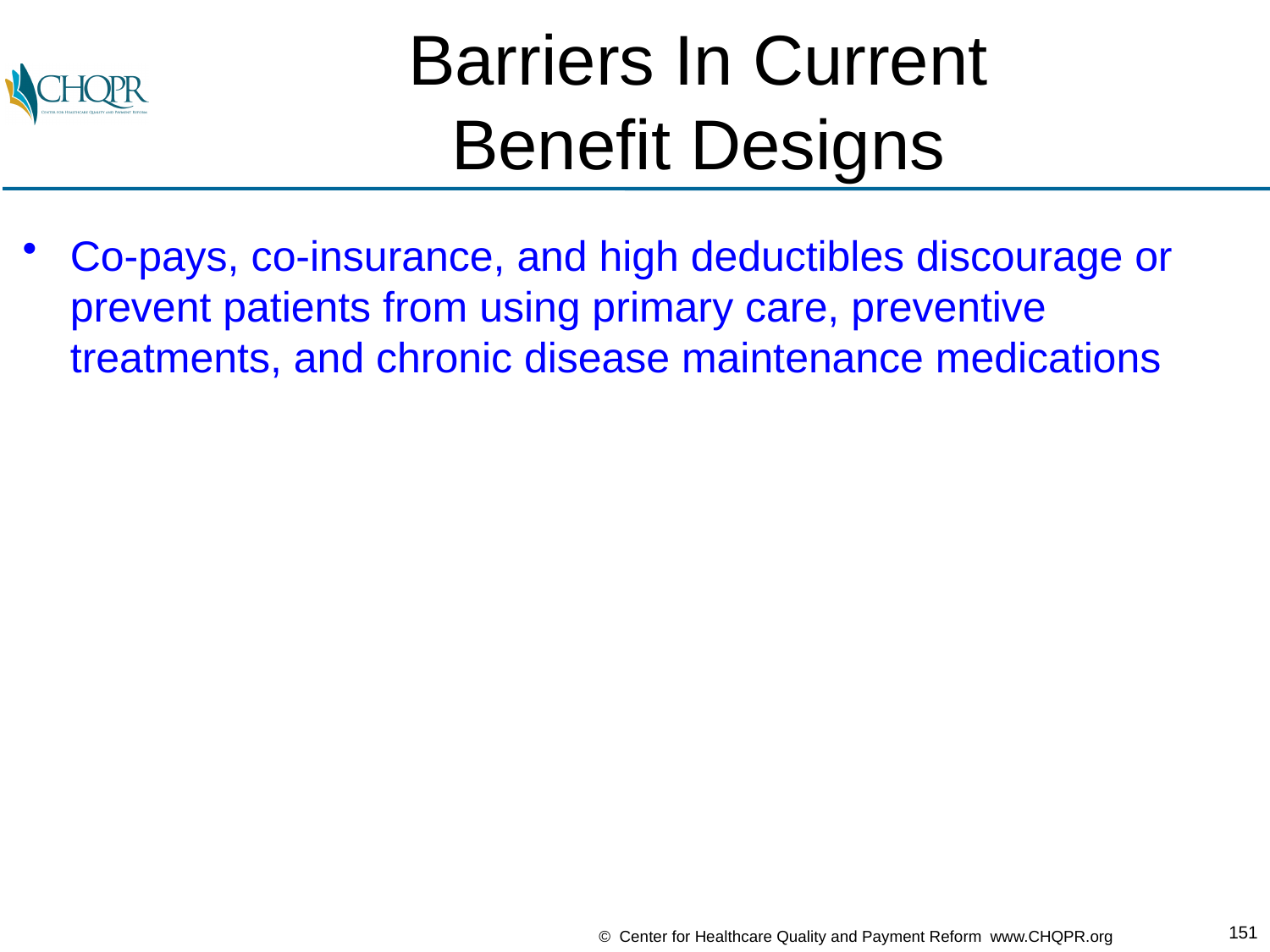

# Barriers In Current Benefit Designs
Co-pays, co-insurance, and high deductibles discourage or prevent patients from using primary care, preventive treatments, and chronic disease maintenance medications